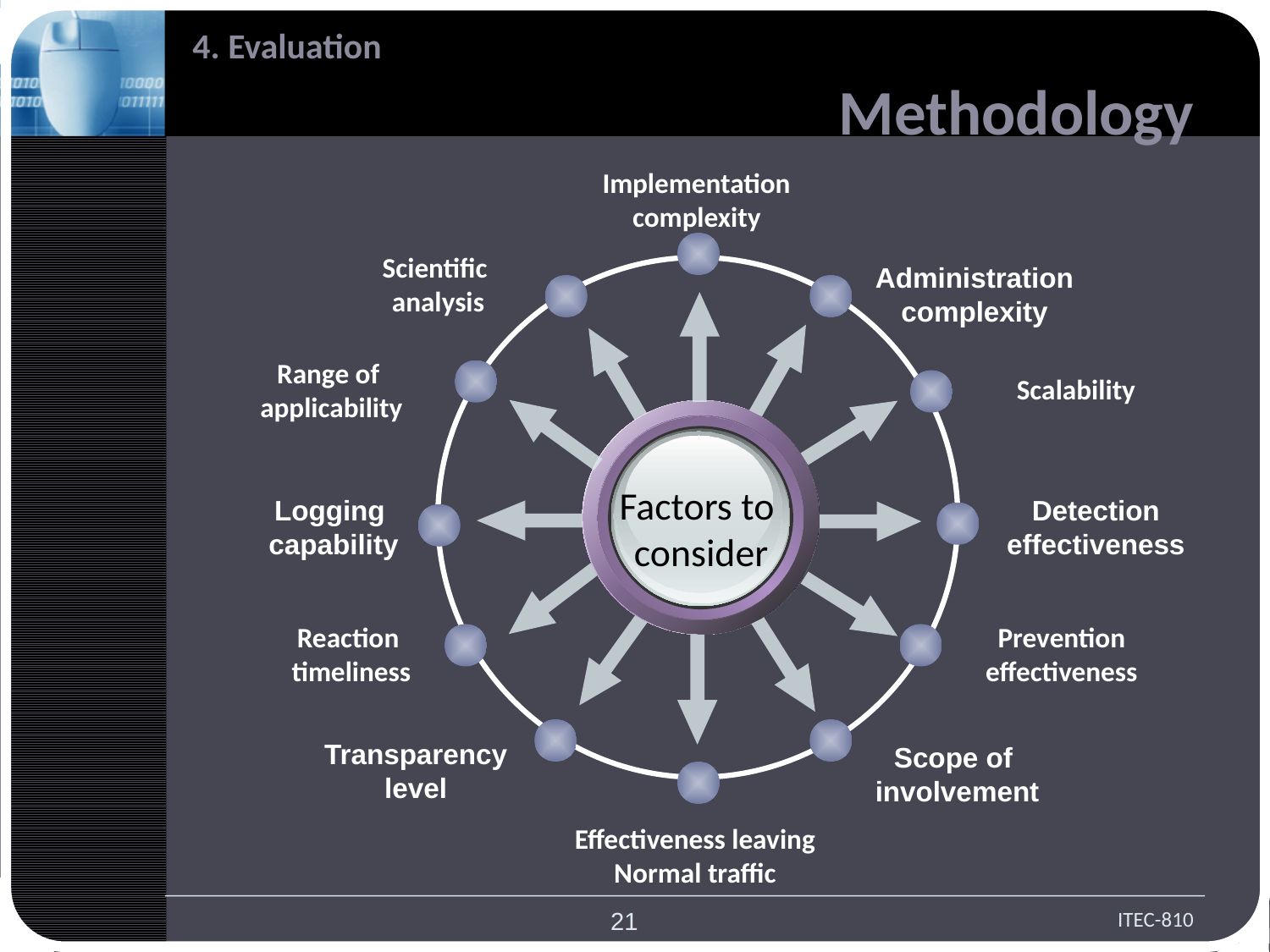

4. Evaluation
                                             Methodology
Implementation
complexity

Scientific
analysis
Administration
complexity

Factors to
consider
Logging
capability
Detection
effectiveness

Transparency
level
Scope of
involvement

Range of
applicability

Scalability

Reaction
timeliness
Prevention
effectiveness

Effectiveness leaving
Normal traffic
21
ITEC-810